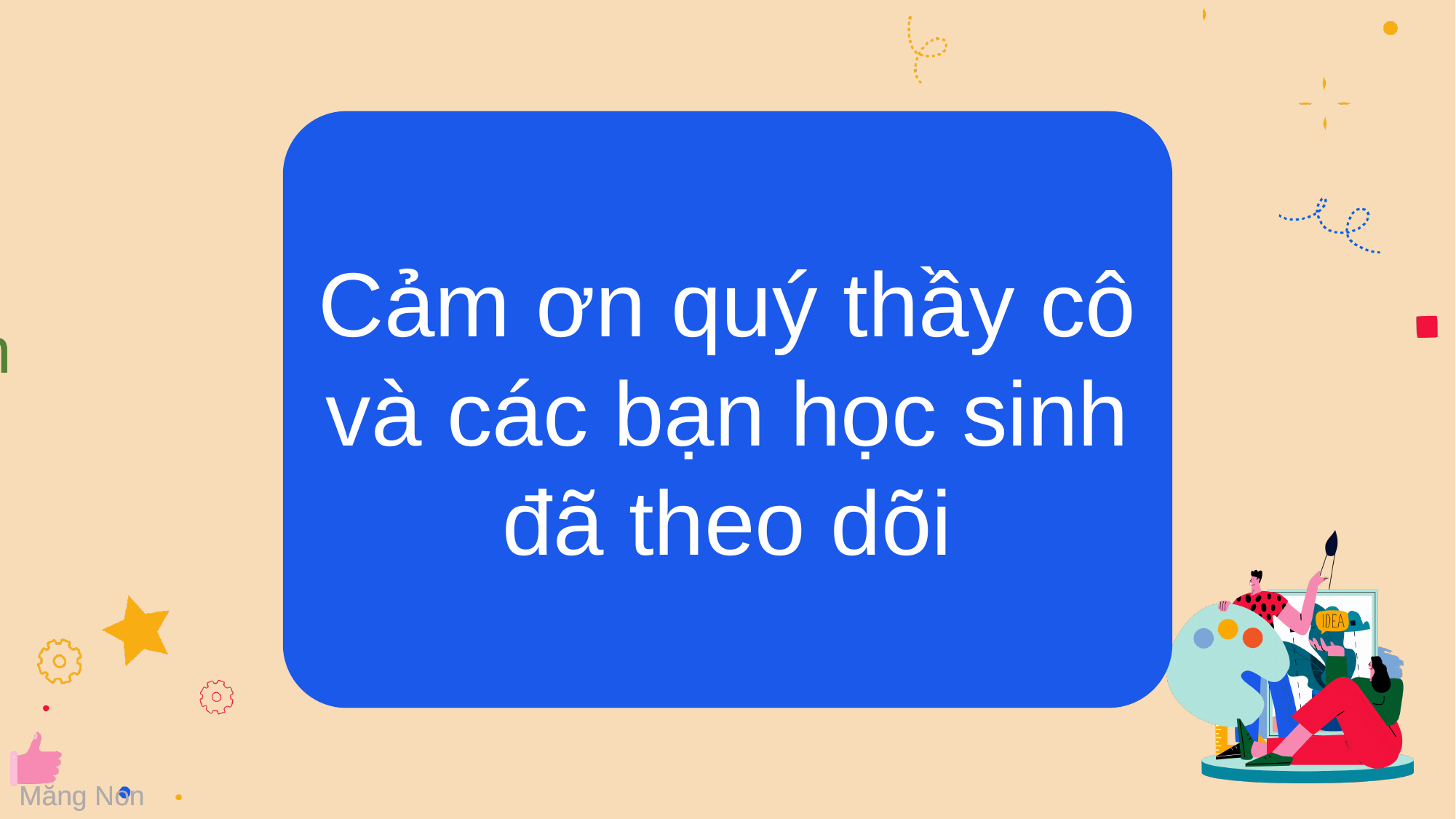

Cảm ơn quý thầy cô và các bạn học sinh đã theo dõi